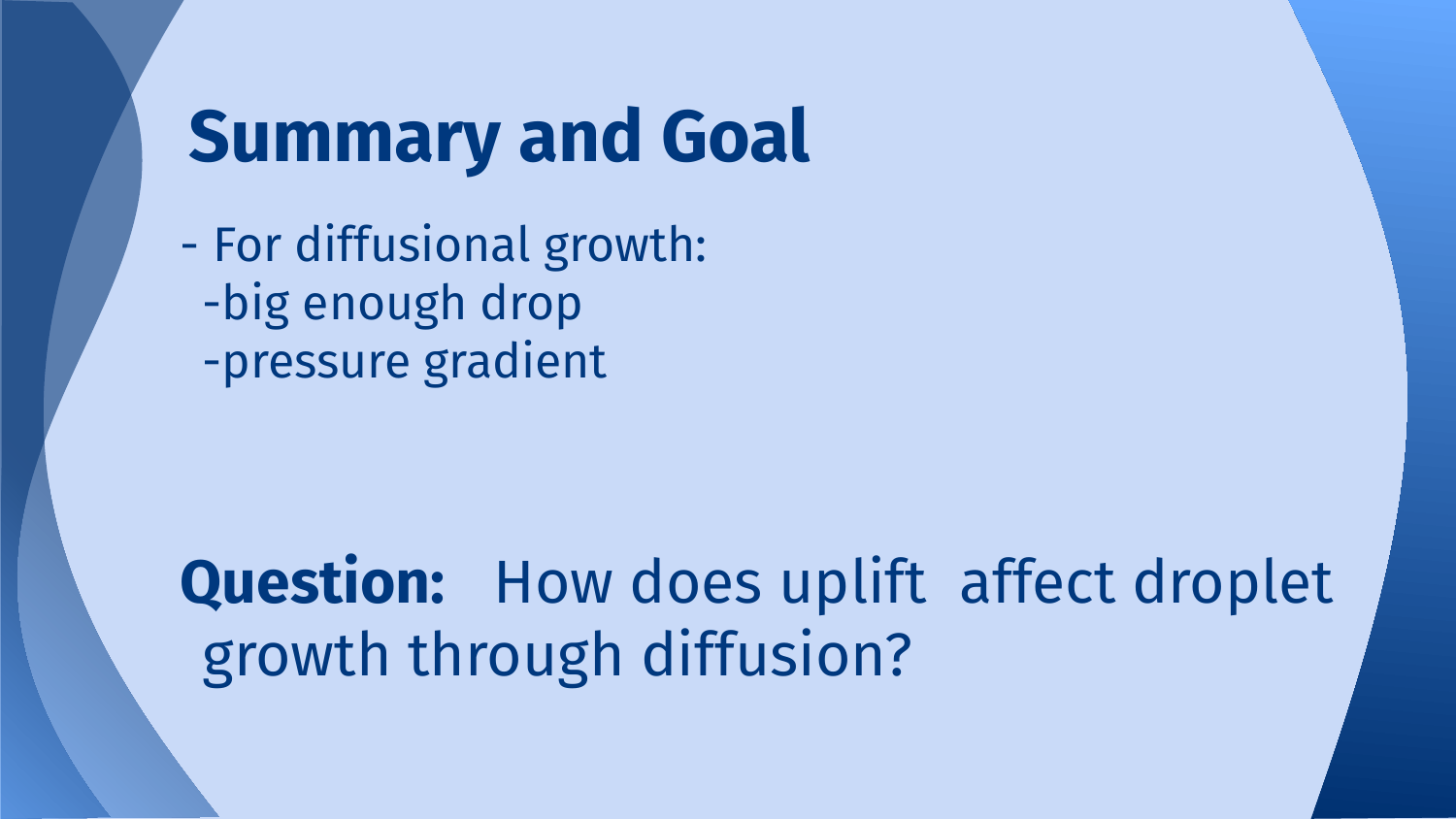

# Summary and Goal
- For diffusional growth:
	-big enough drop
	-pressure gradient

Question:	How does uplift  affect droplet growth through diffusion?